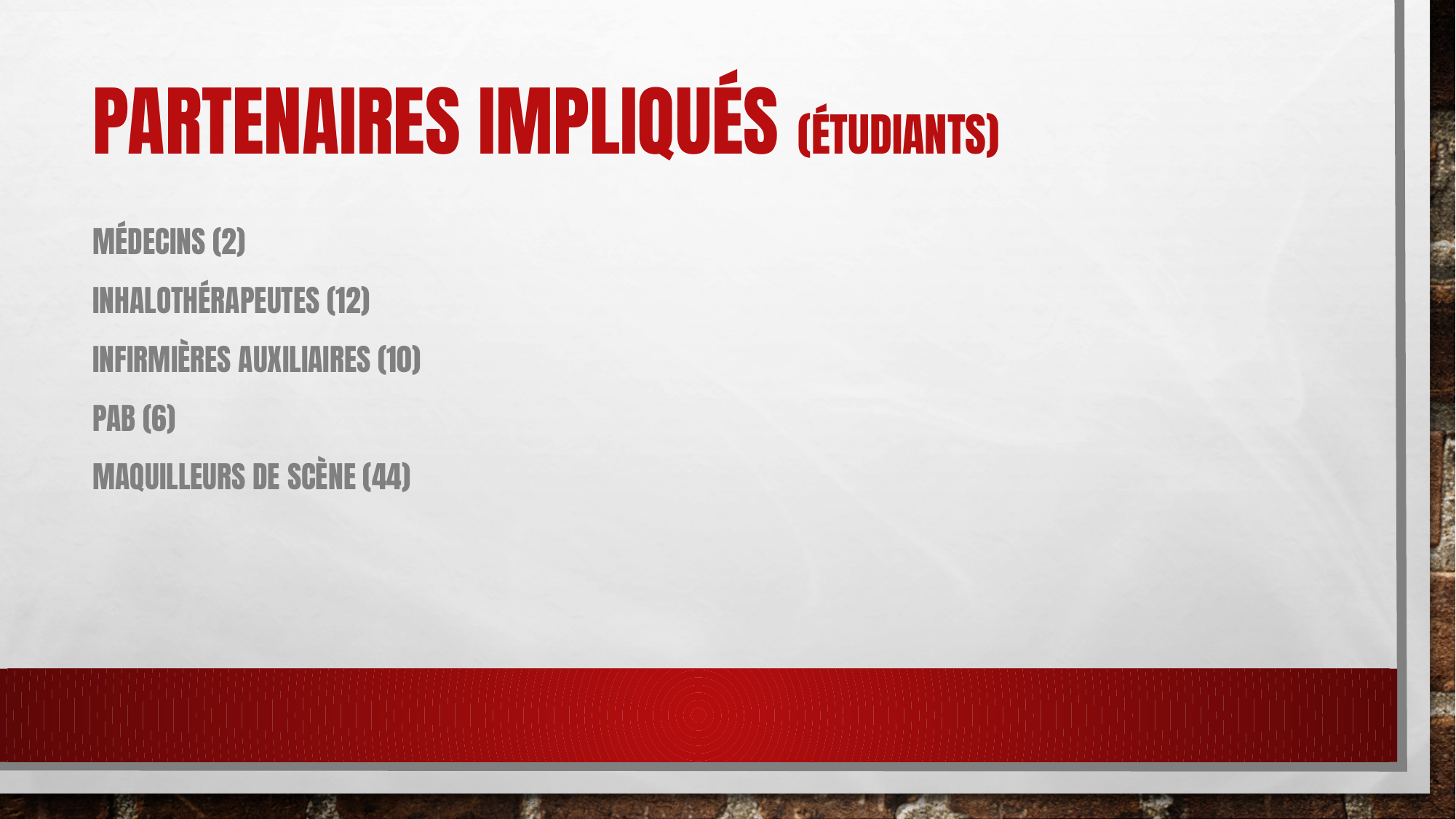

# Partenaires impliqués (étudiants)
Médecins (2)
Inhalothérapeutes (12)
Infirmières auxiliaires (10)
PAB (6)
Maquilleurs de scène (44)